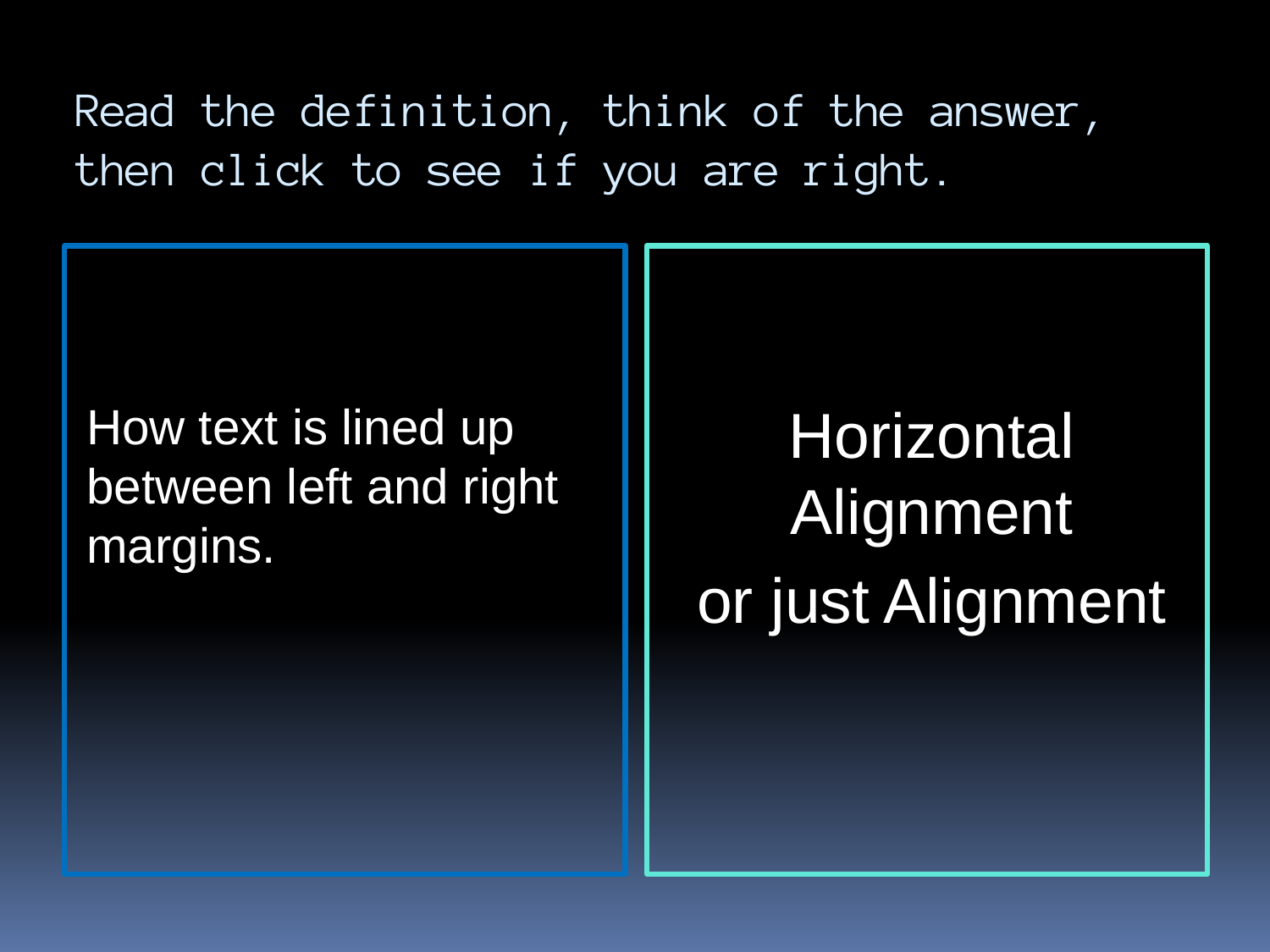

# Read the definition, think of the answer, then click to see if you are right.

How text is lined up between left and right margins.

Horizontal Alignment
or just Alignment